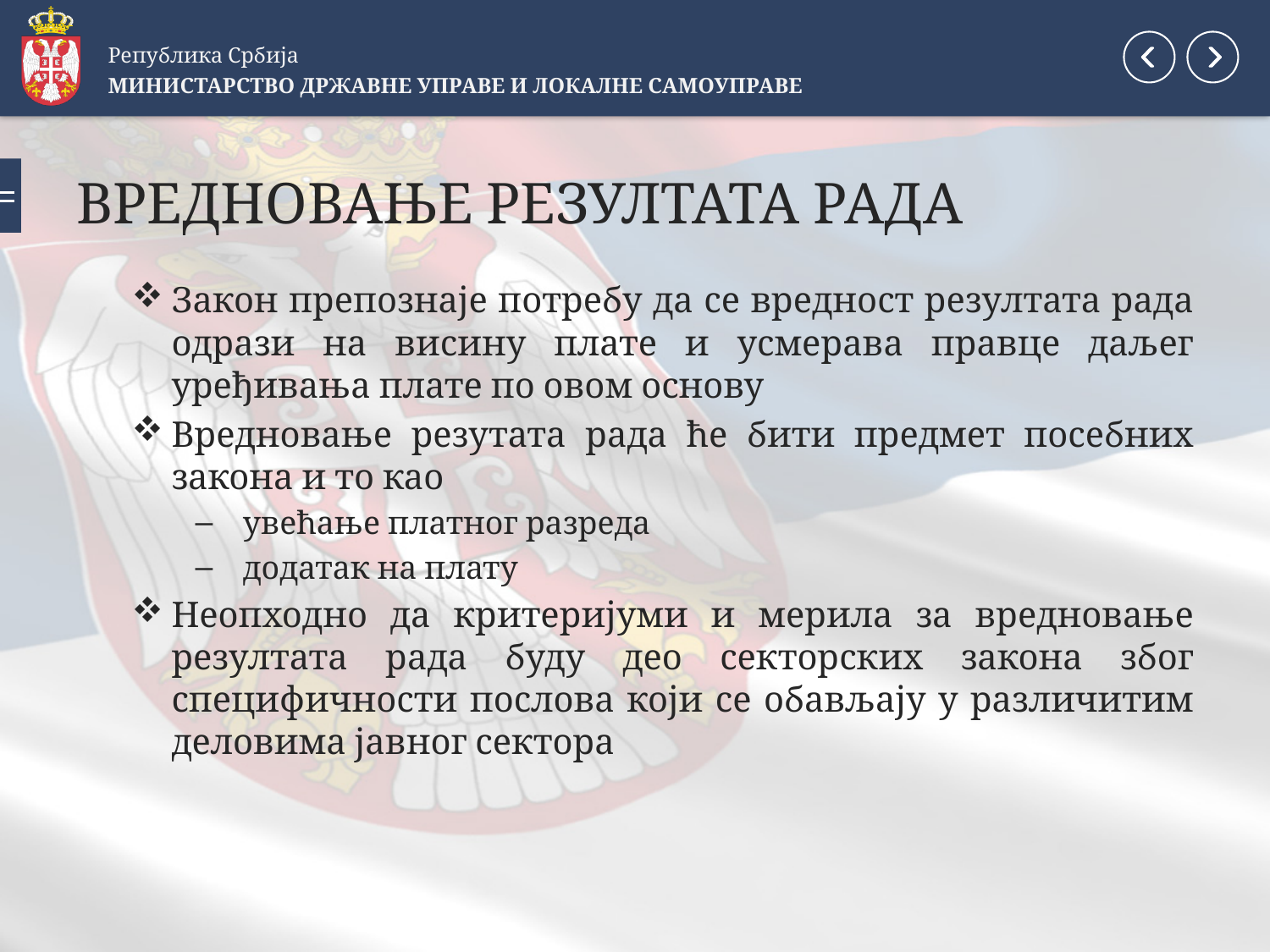

Република Србија
МИНИСТАРСТВО ДРЖАВНЕ УПРАВЕ И ЛОКАЛНЕ САМОУПРАВЕ
# ВРЕДНОВАЊЕ РЕЗУЛТАТА РАДА
Закон препознаје потребу да се вредност резултата рада одрази на висину плате и усмерава правце даљег уређивања плате по овом основу
Вредновање резутата рада ће бити предмет посебних закона и то као
увећање платног разреда
додатак на плату
Неопходно да критеријуми и мерила за вредновање резултата рада буду део секторских закона због специфичности послова који се обављају у различитим деловима јавног сектора